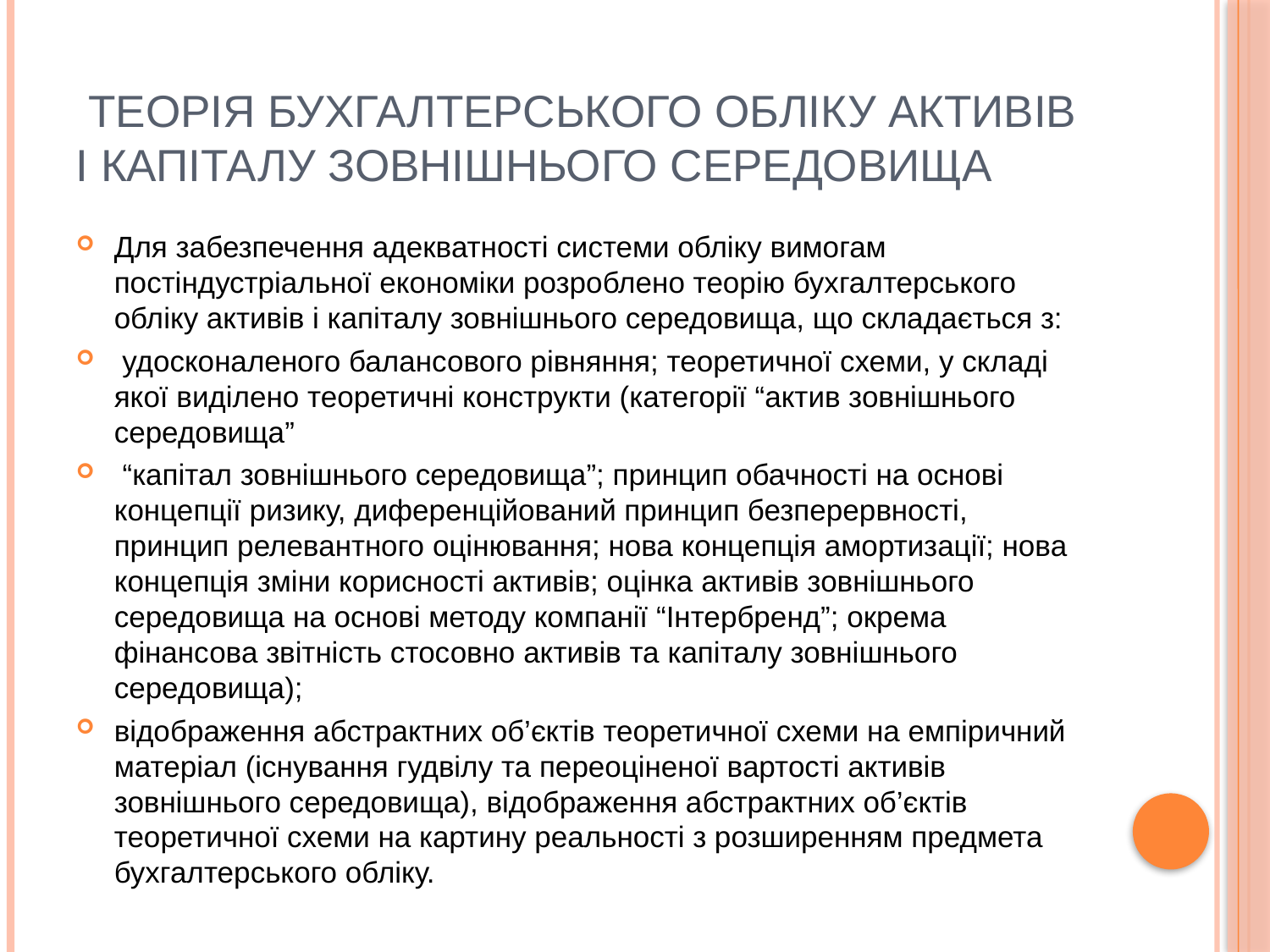

# теорія бухгалтерського обліку активів і капіталу зовнішнього середовища
Для забезпечення адекватності системи обліку вимогам постіндустріальної економіки розроблено теорію бухгалтерського обліку активів і капіталу зовнішнього середовища, що складається з:
 удосконаленого балансового рівняння; теоретичної схеми, у складі якої виділено теоретичні конструкти (категорії “актив зовнішнього середовища”
 “капітал зовнішнього середовища”; принцип обачності на основі концепції ризику, диференційований принцип безперервності, принцип релевантного оцінювання; нова концепція амортизації; нова концепція зміни корисності активів; оцінка активів зовнішнього середовища на основі методу компанії “Інтербренд”; окрема фінансова звітність стосовно активів та капіталу зовнішнього середовища);
відображення абстрактних об’єктів теоретичної схеми на емпіричний матеріал (існування гудвілу та переоціненої вартості активів зовнішнього середовища), відображення абстрактних об’єктів теоретичної схеми на картину реальності з розширенням предмета бухгалтерського обліку.